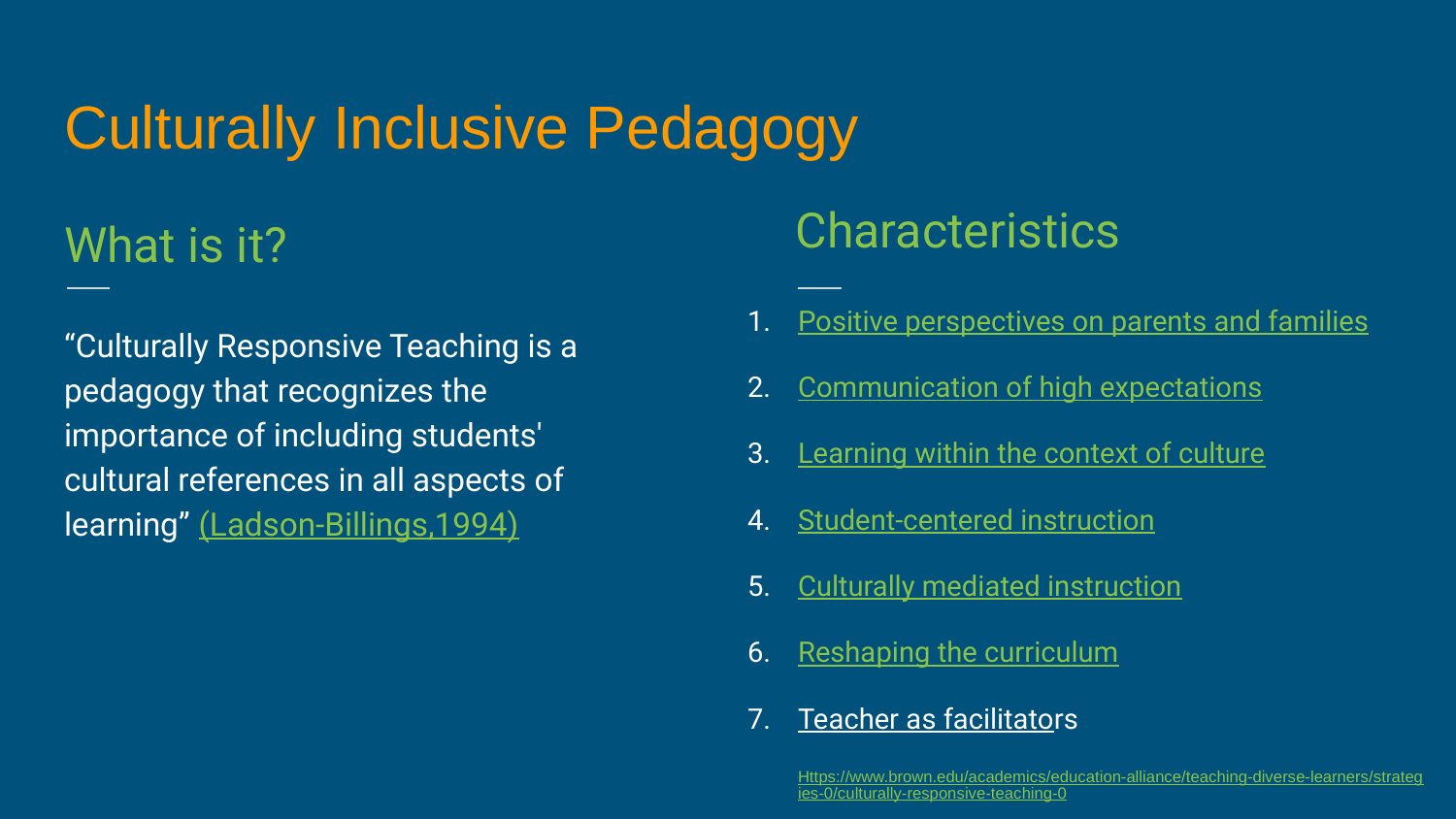

Culturally Inclusive Pedagogy
Characteristics
What is it?
Positive perspectives on parents and families
Communication of high expectations
Learning within the context of culture
Student-centered instruction
Culturally mediated instruction
Reshaping the curriculum
Teacher as facilitators
Https://www.brown.edu/academics/education-alliance/teaching-diverse-learners/strategies-0/culturally-responsive-teaching-0
“Culturally Responsive Teaching is a pedagogy that recognizes the importance of including students' cultural references in all aspects of learning” (Ladson-Billings,1994)